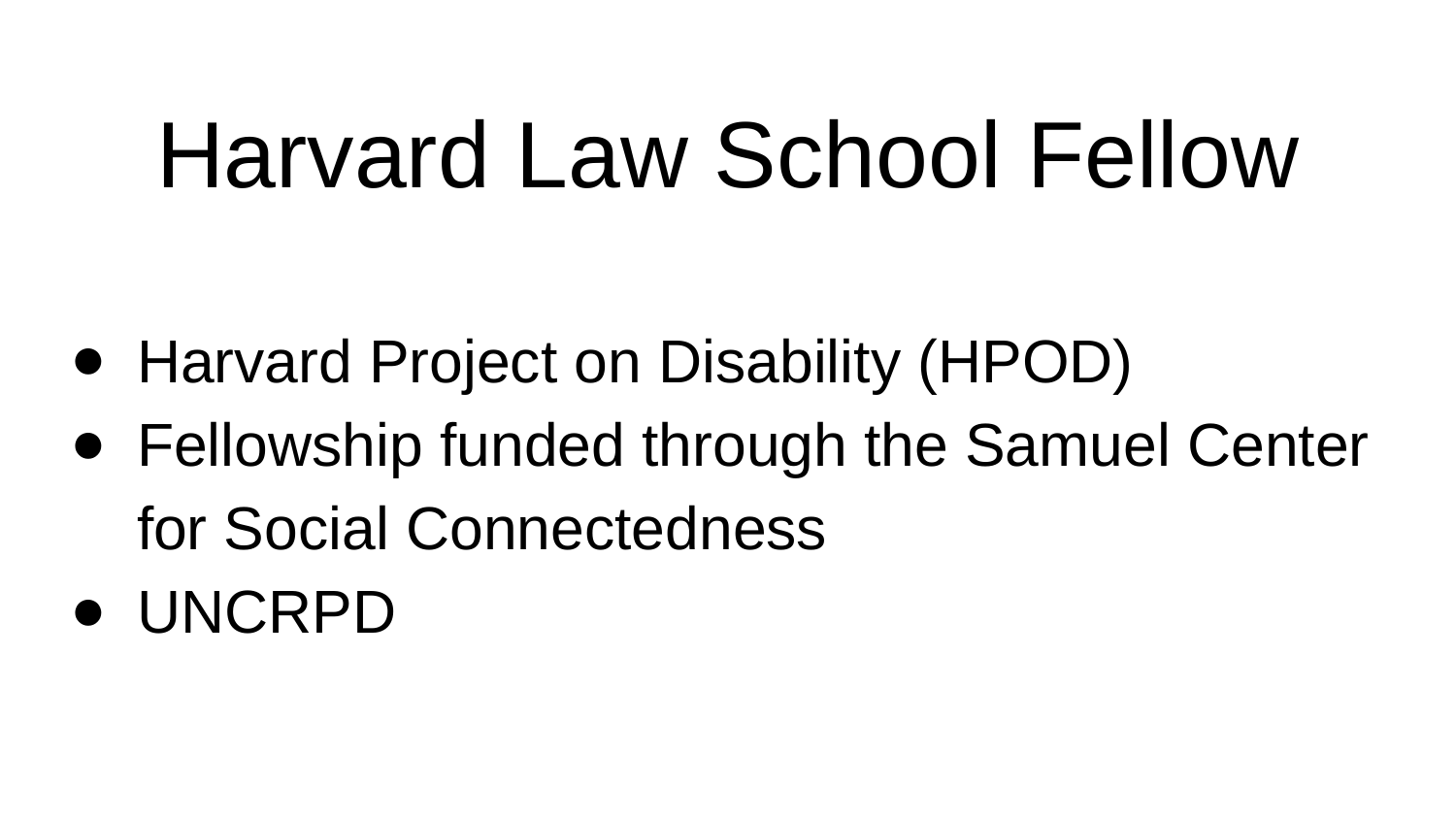

# Harvard Law School Fellow
Harvard Project on Disability (HPOD)
Fellowship funded through the Samuel Center for Social Connectedness
UNCRPD